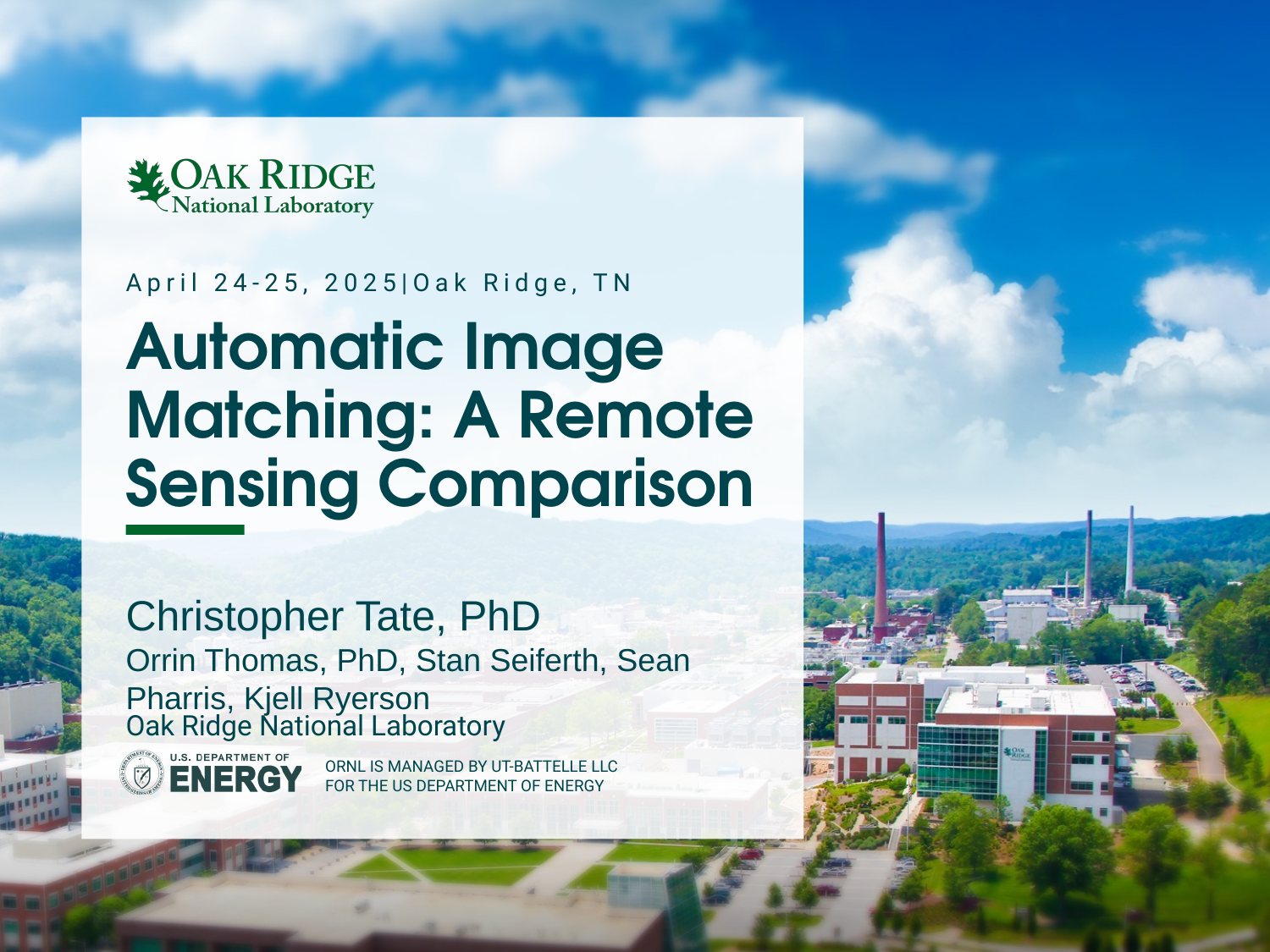

April 24-25, 2025|Oak Ridge, TN
# Automatic Image Matching: A Remote Sensing Comparison

Christopher Tate, PhD
Orrin Thomas, PhD, Stan Seiferth, Sean Pharris, Kjell Ryerson

Oak Ridge National Laboratory